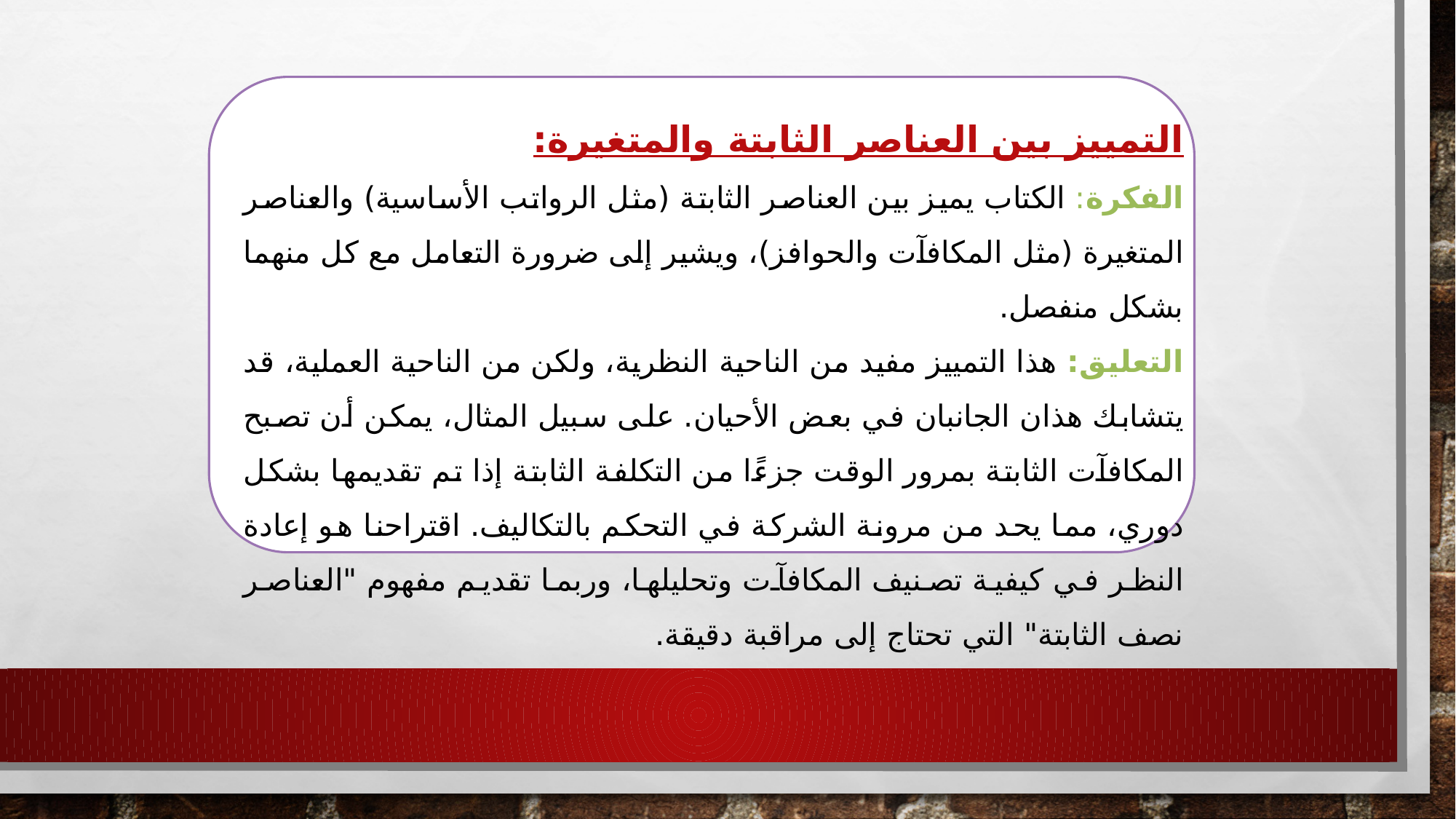

التمييز بين العناصر الثابتة والمتغيرة:
الفكرة: الكتاب يميز بين العناصر الثابتة (مثل الرواتب الأساسية) والعناصر المتغيرة (مثل المكافآت والحوافز)، ويشير إلى ضرورة التعامل مع كل منهما بشكل منفصل.
التعليق: هذا التمييز مفيد من الناحية النظرية، ولكن من الناحية العملية، قد يتشابك هذان الجانبان في بعض الأحيان. على سبيل المثال، يمكن أن تصبح المكافآت الثابتة بمرور الوقت جزءًا من التكلفة الثابتة إذا تم تقديمها بشكل دوري، مما يحد من مرونة الشركة في التحكم بالتكاليف. اقتراحنا هو إعادة النظر في كيفية تصنيف المكافآت وتحليلها، وربما تقديم مفهوم "العناصر نصف الثابتة" التي تحتاج إلى مراقبة دقيقة.